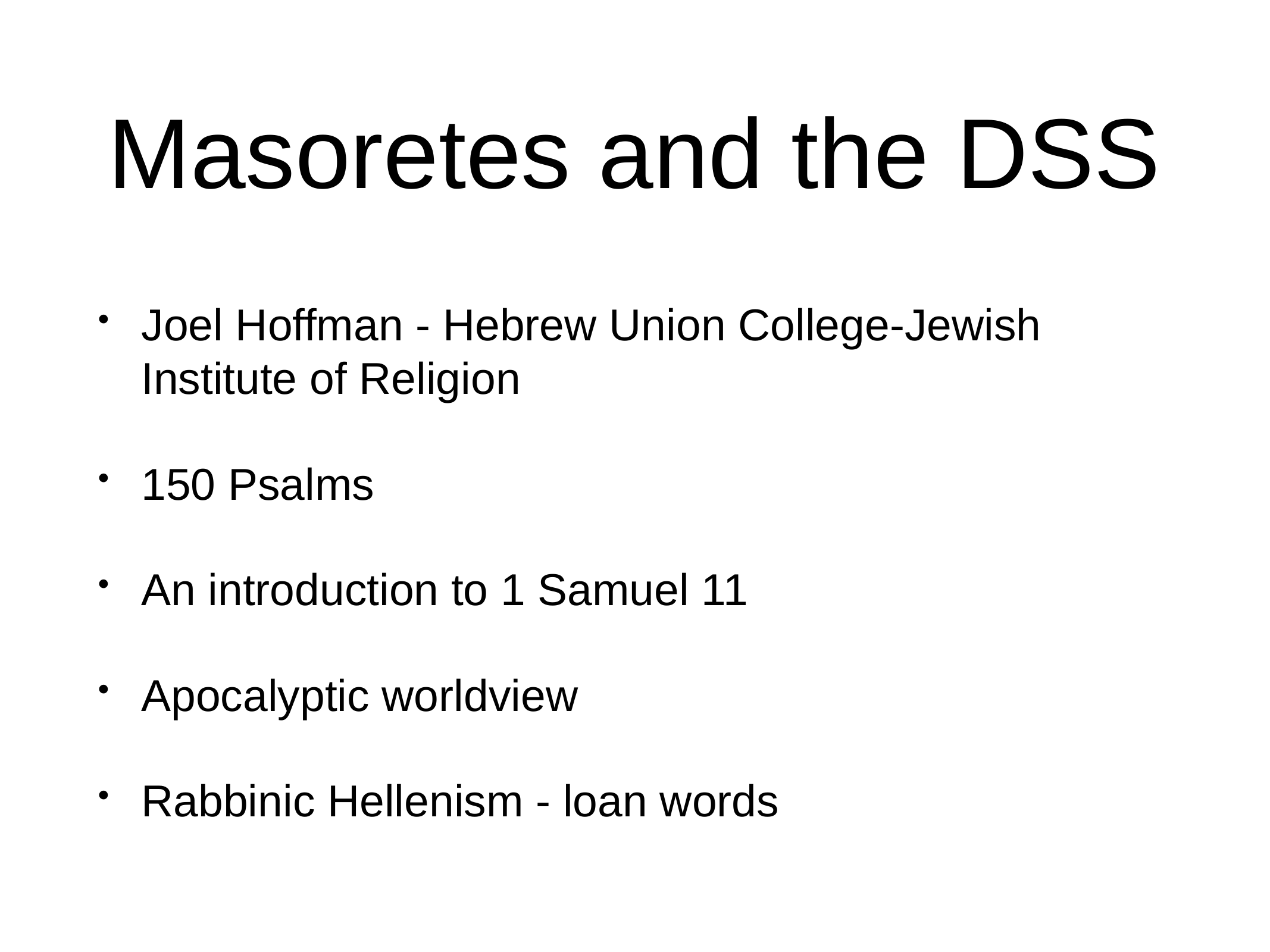

# Masoretes and the DSS
Joel Hoffman - Hebrew Union College-Jewish Institute of Religion
150 Psalms
An introduction to 1 Samuel 11
Apocalyptic worldview
Rabbinic Hellenism - loan words